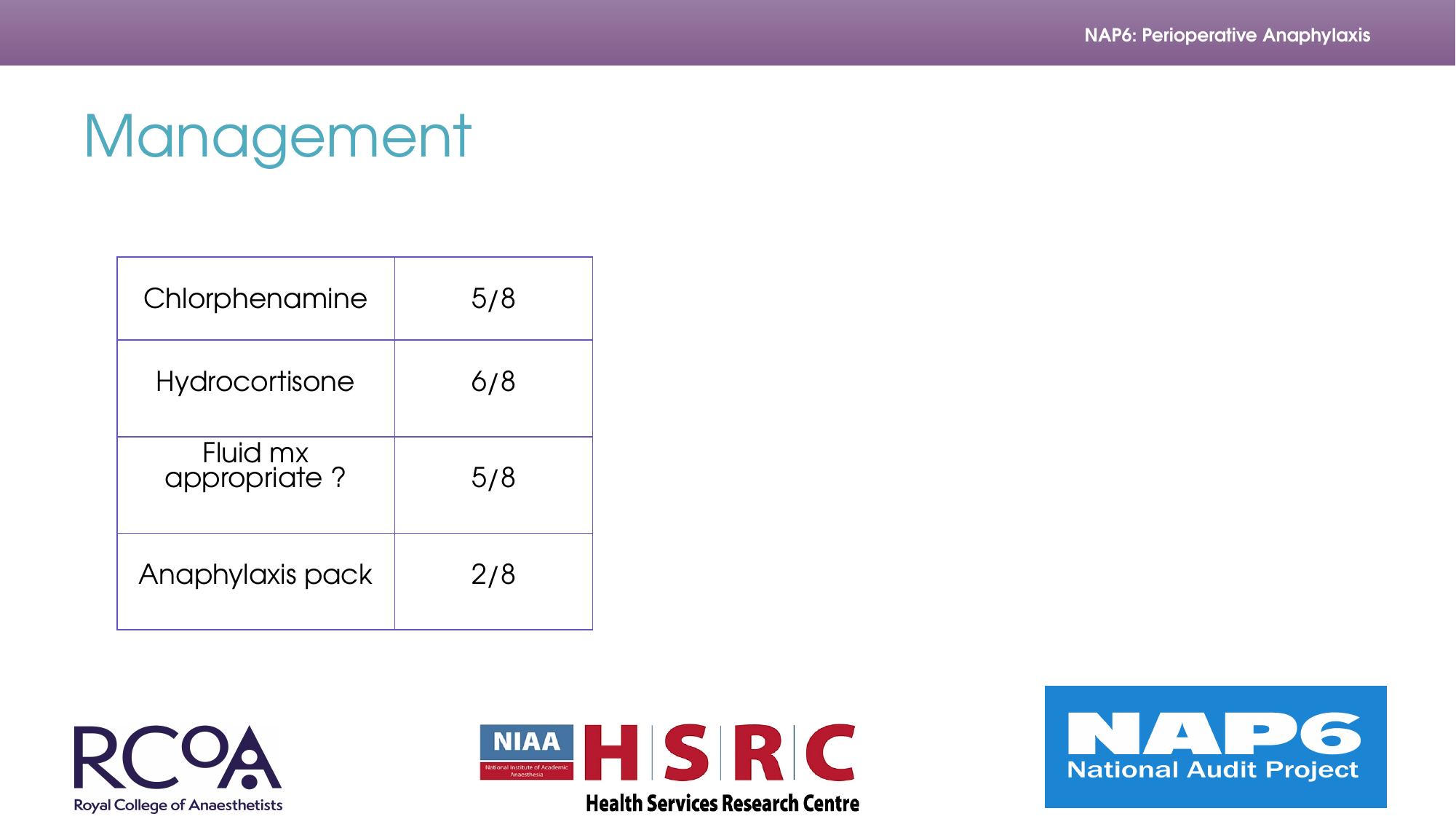

# Management
| Chlorphenamine | 5/8 |
| --- | --- |
| Hydrocortisone | 6/8 |
| Fluid mx appropriate ? | 5/8 |
| Anaphylaxis pack | 2/8 |